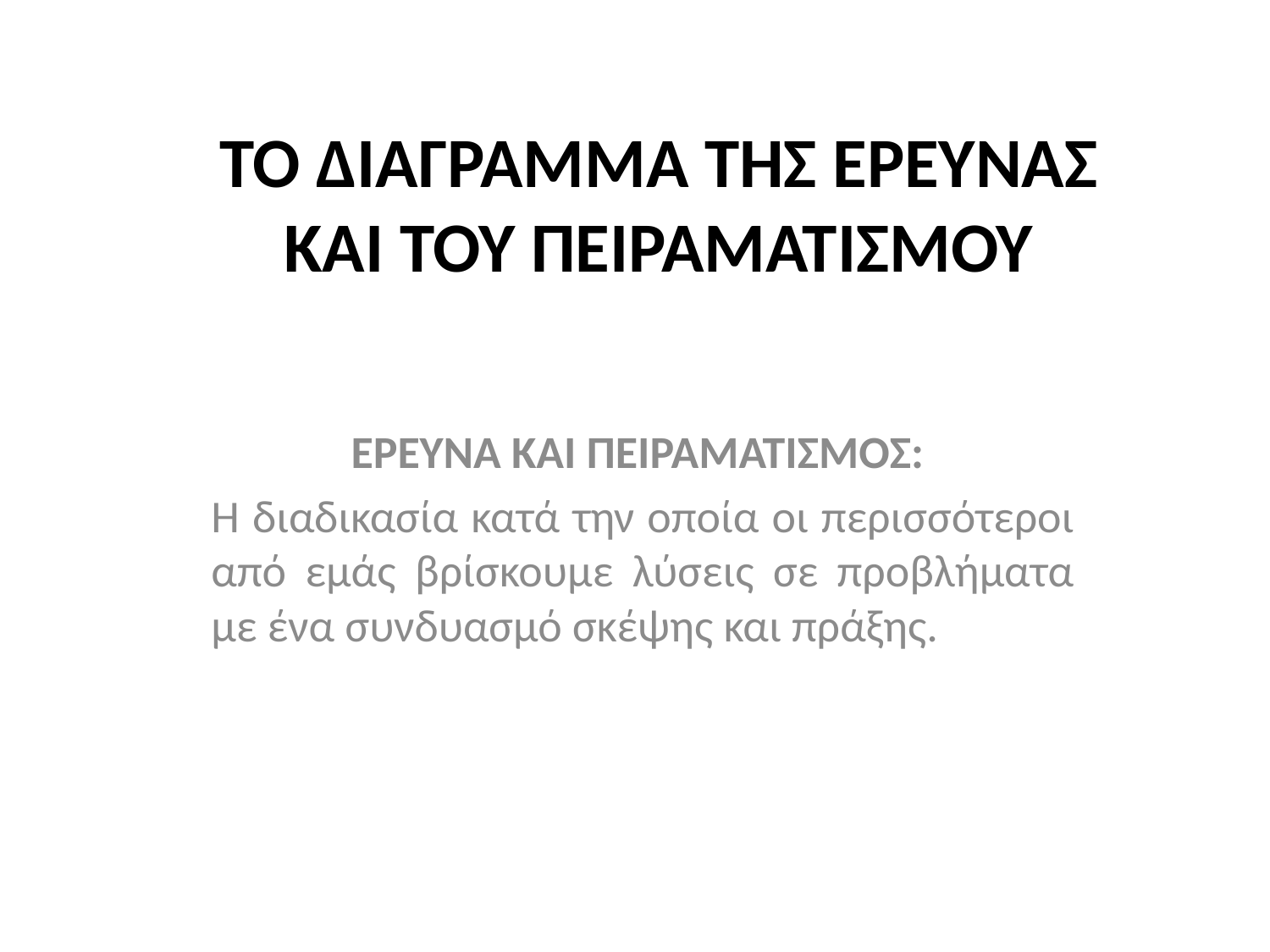

# ΤΟ ΔΙΑΓΡΑΜΜΑ ΤΗΣ ΕΡΕΥΝΑΣ ΚΑΙ ΤΟΥ ΠΕΙΡΑΜΑΤΙΣΜΟΥ
ΕΡΕΥΝΑ ΚΑΙ ΠΕΙΡΑΜΑΤΙΣΜΟΣ:
Η διαδικασία κατά την οποία οι περισσότεροι από εμάς βρίσκουμε λύσεις σε προβλήματα με ένα συνδυασμό σκέψης και πράξης.